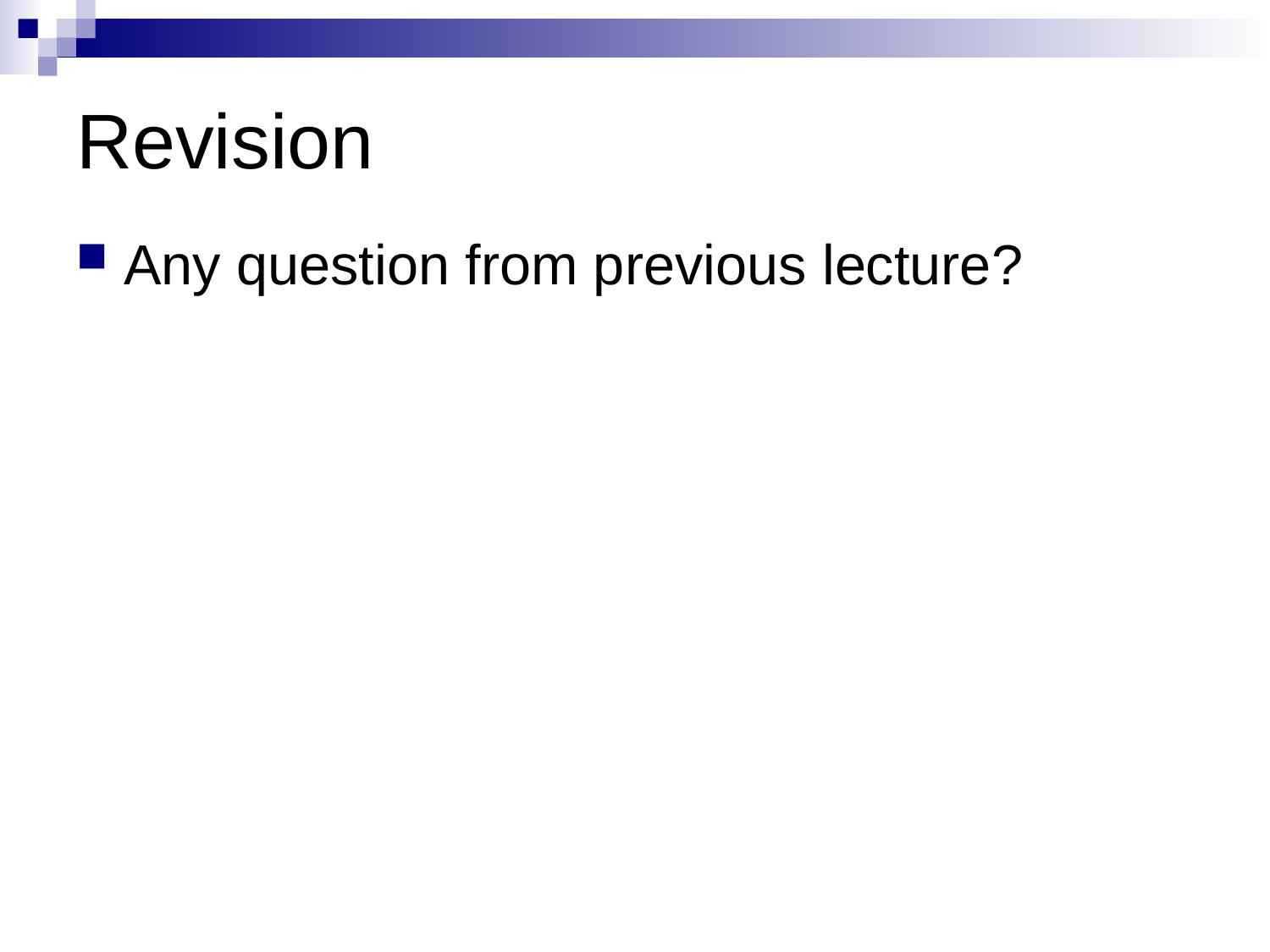

# Revision
Any question from previous lecture?